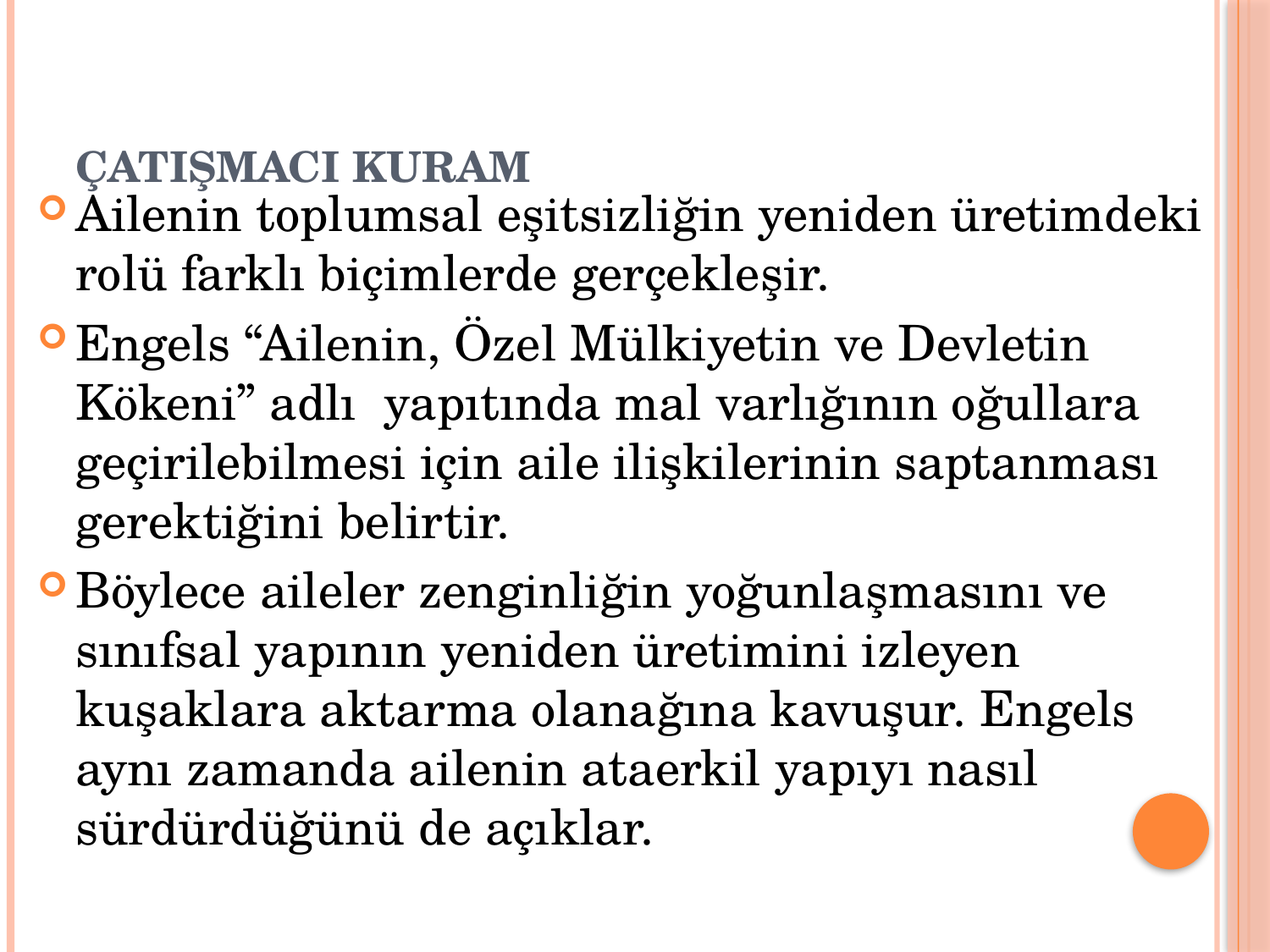

# ÇATIŞMACI Kuram
Ailenin toplumsal eşitsizliğin yeniden üretimdeki rolü farklı biçimlerde gerçekleşir.
Engels “Ailenin, Özel Mülkiyetin ve Devletin Kökeni” adlı  yapıtında mal varlığının oğullara geçirilebilmesi için aile ilişkilerinin saptanması gerektiğini belirtir.
Böylece aileler zenginliğin yoğunlaşmasını ve sınıfsal yapının yeniden üretimini izleyen kuşaklara aktarma olanağına kavuşur. Engels aynı zamanda ailenin ataerkil yapıyı nasıl sürdürdüğünü de açıklar.